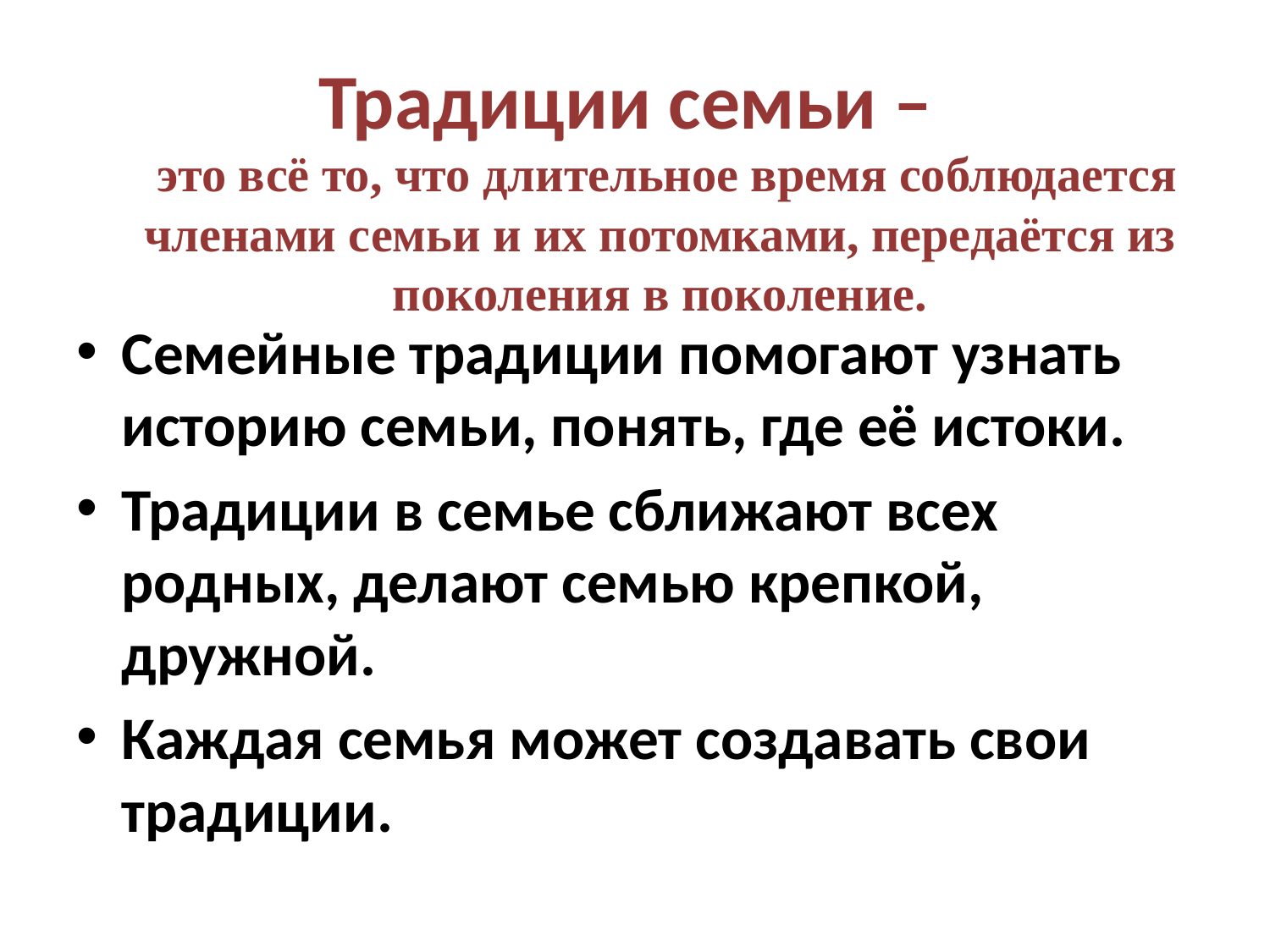

# Традиции семьи –
 это всё то, что длительное время соблюдается членами семьи и их потомками, передаётся из поколения в поколение.
Семейные традиции помогают узнать историю семьи, понять, где её истоки.
Традиции в семье сближают всех родных, делают семью крепкой, дружной.
Каждая семья может создавать свои традиции.